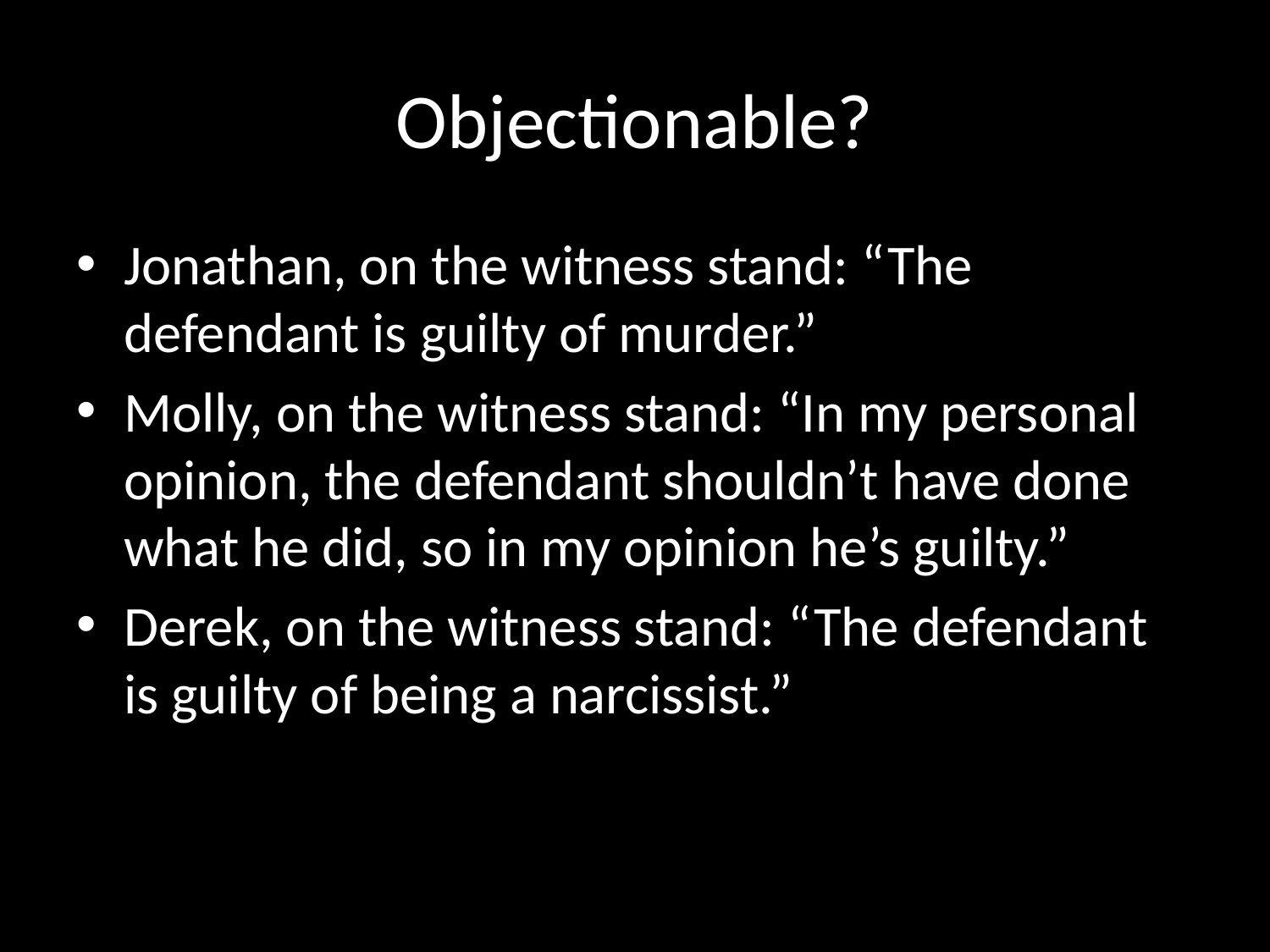

# Objectionable?
Jonathan, on the witness stand: “The defendant is guilty of murder.”
Molly, on the witness stand: “In my personal opinion, the defendant shouldn’t have done what he did, so in my opinion he’s guilty.”
Derek, on the witness stand: “The defendant is guilty of being a narcissist.”